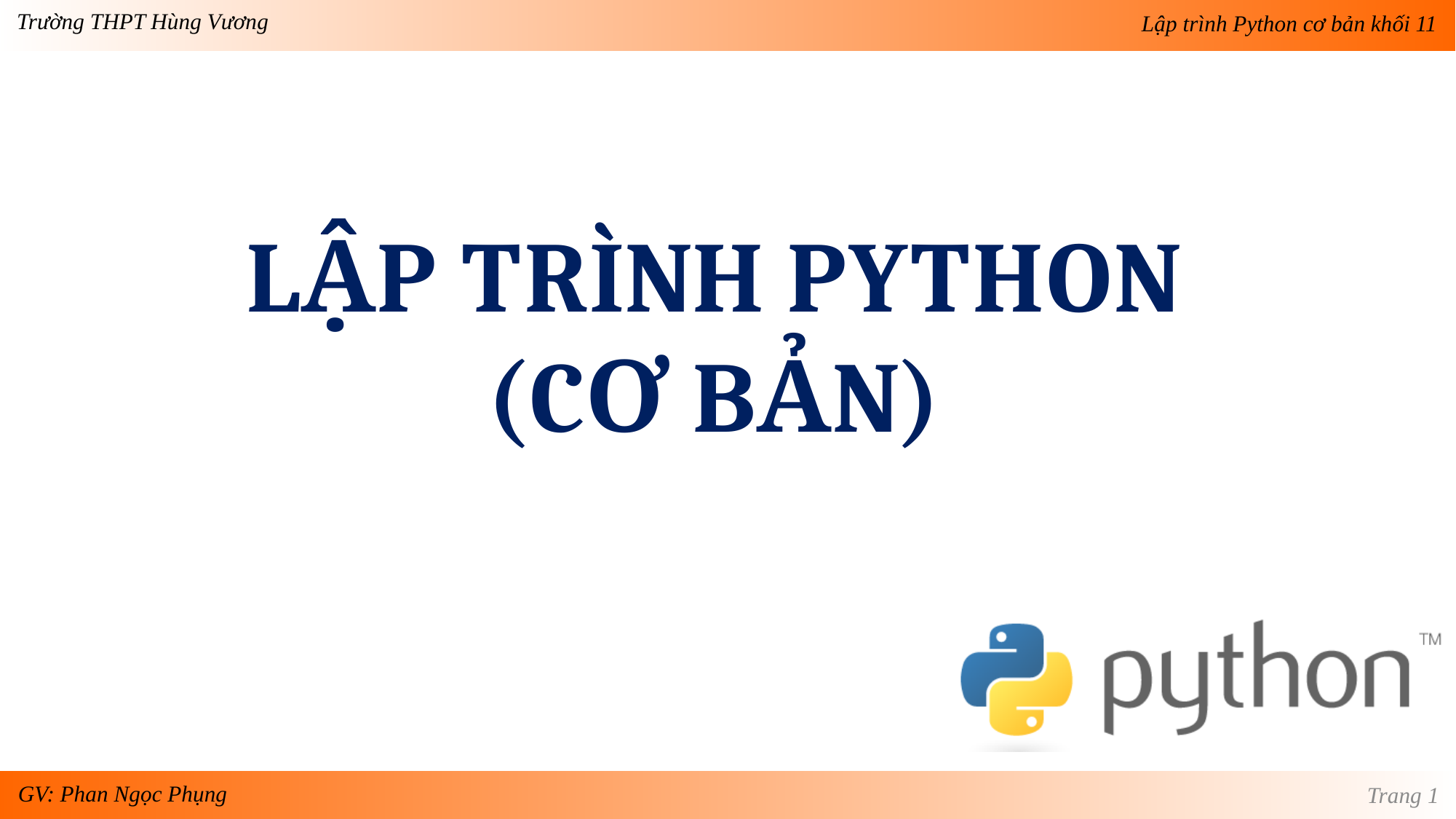

LẬP TRÌNH PYTHON
(CƠ BẢN)
Trang 1